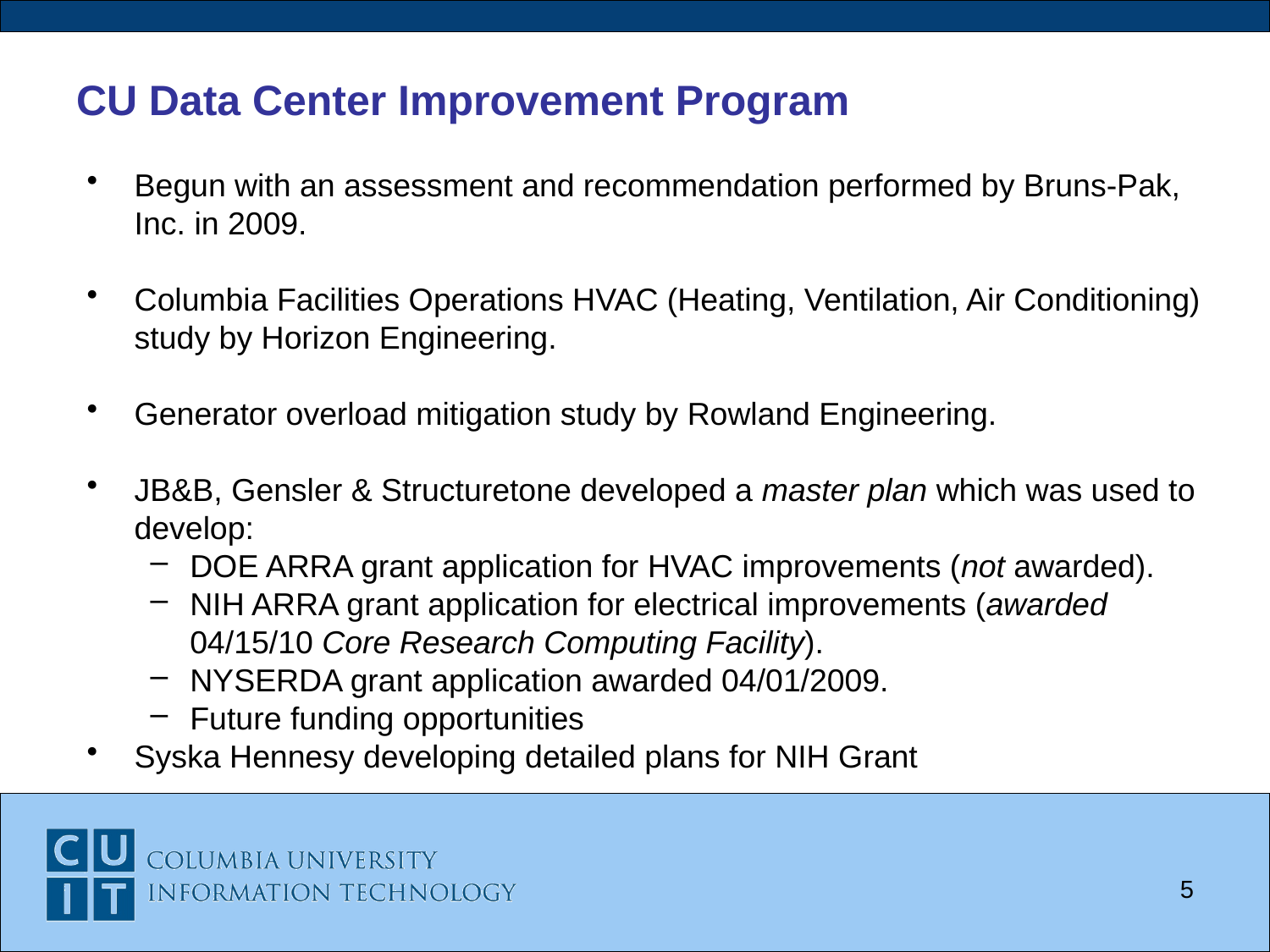

# CU Data Center Improvement Program
Begun with an assessment and recommendation performed by Bruns-Pak, Inc. in 2009.

Columbia Facilities Operations HVAC (Heating, Ventilation, Air Conditioning) study by Horizon Engineering.

Generator overload mitigation study by Rowland Engineering.

JB&B, Gensler & Structuretone developed a master plan which was used to develop:
DOE ARRA grant application for HVAC improvements (not awarded).
NIH ARRA grant application for electrical improvements (awarded 04/15/10 Core Research Computing Facility).
NYSERDA grant application awarded 04/01/2009.
Future funding opportunities
Syska Hennesy developing detailed plans for NIH Grant

5